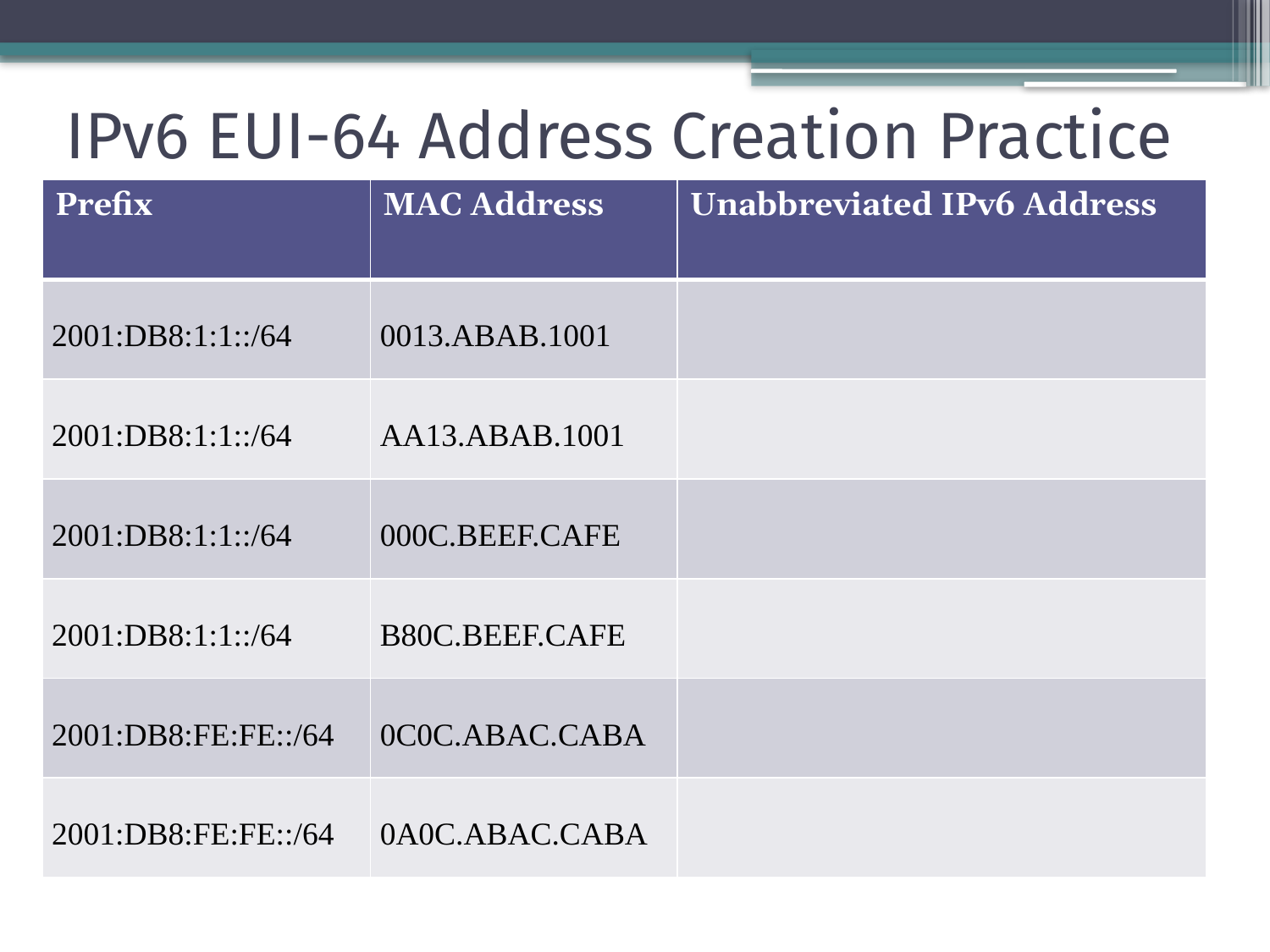

# IPv6 EUI-64 Address Creation Practice
| Prefix | MAC Address | Unabbreviated IPv6 Address |
| --- | --- | --- |
| 2001:DB8:1:1::/64 | 0013.ABAB.1001 |  |
| 2001:DB8:1:1::/64 | AA13.ABAB.1001 |  |
| 2001:DB8:1:1::/64 | 000C.BEEF.CAFE |  |
| 2001:DB8:1:1::/64 | B80C.BEEF.CAFE |  |
| 2001:DB8:FE:FE::/64 | 0C0C.ABAC.CABA |  |
| 2001:DB8:FE:FE::/64 | 0A0C.ABAC.CABA |  |